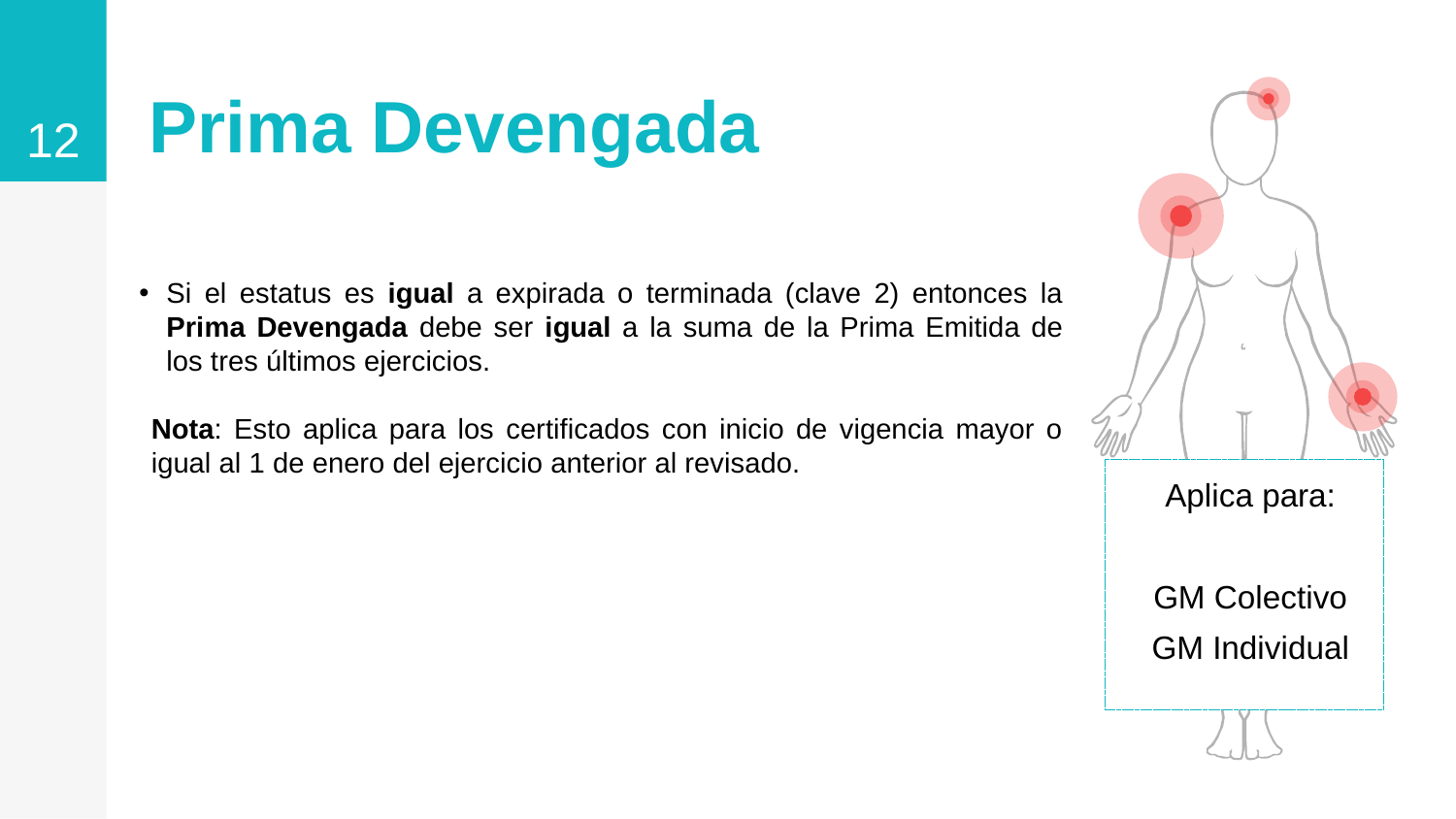

12
Prima Devengada

Si el estatus es igual a expirada o terminada (clave 2) entonces la Prima Devengada debe ser igual a la suma de la Prima Emitida de los tres últimos ejercicios.

Nota: Esto aplica para los certificados con inicio de vigencia mayor o igual al 1 de enero del ejercicio anterior al revisado.

Aplica para:

GM Colectivo
GM Individual